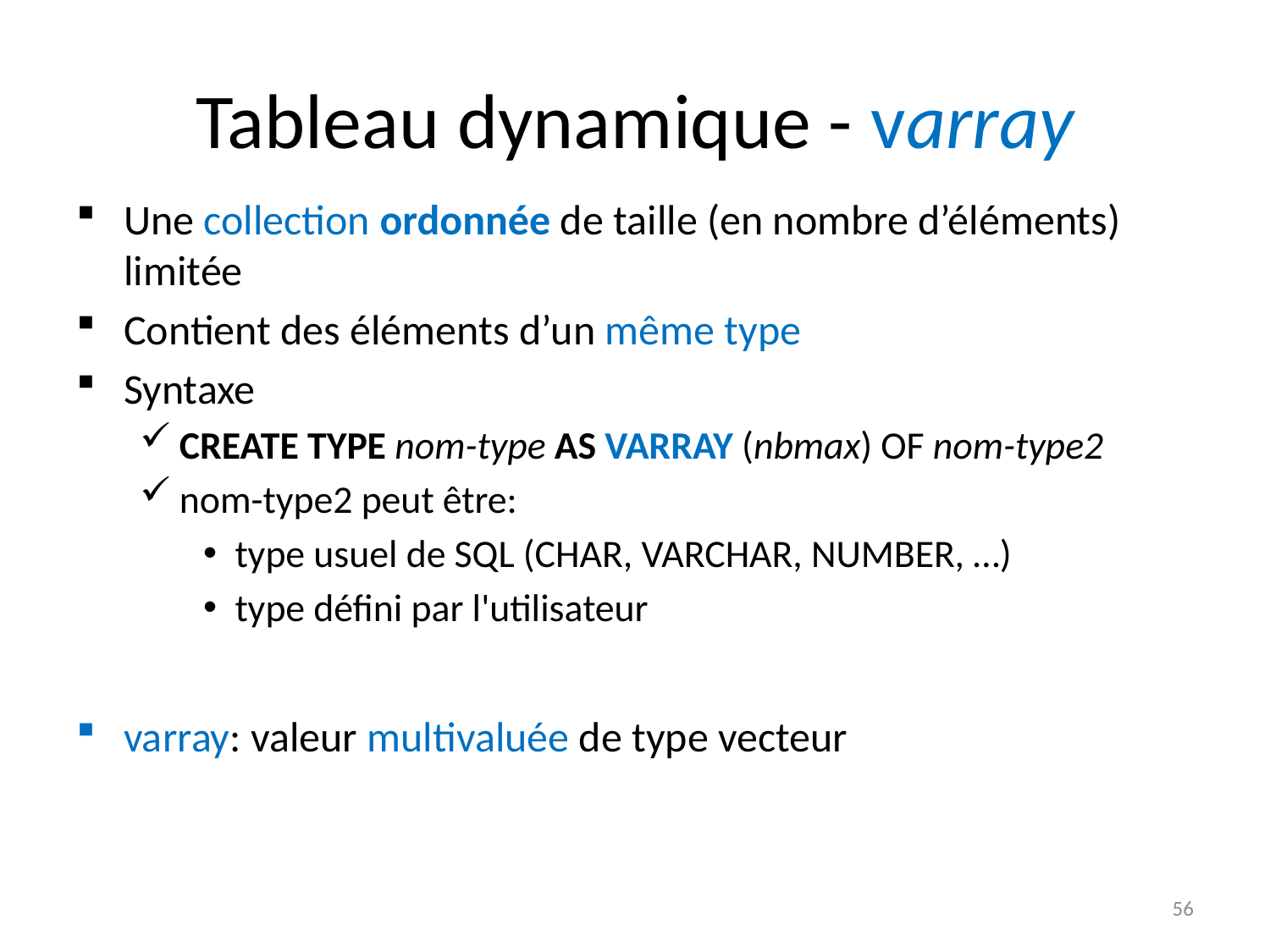

# Tableau dynamique - varray
Une collection ordonnée de taille (en nombre d’éléments) limitée
Contient des éléments d’un même type
Syntaxe
CREATE TYPE nom-type AS VARRAY (nbmax) OF nom-type2
nom-type2 peut être:
type usuel de SQL (CHAR, VARCHAR, NUMBER, …)
type défini par l'utilisateur

varray: valeur multivaluée de type vecteur
56